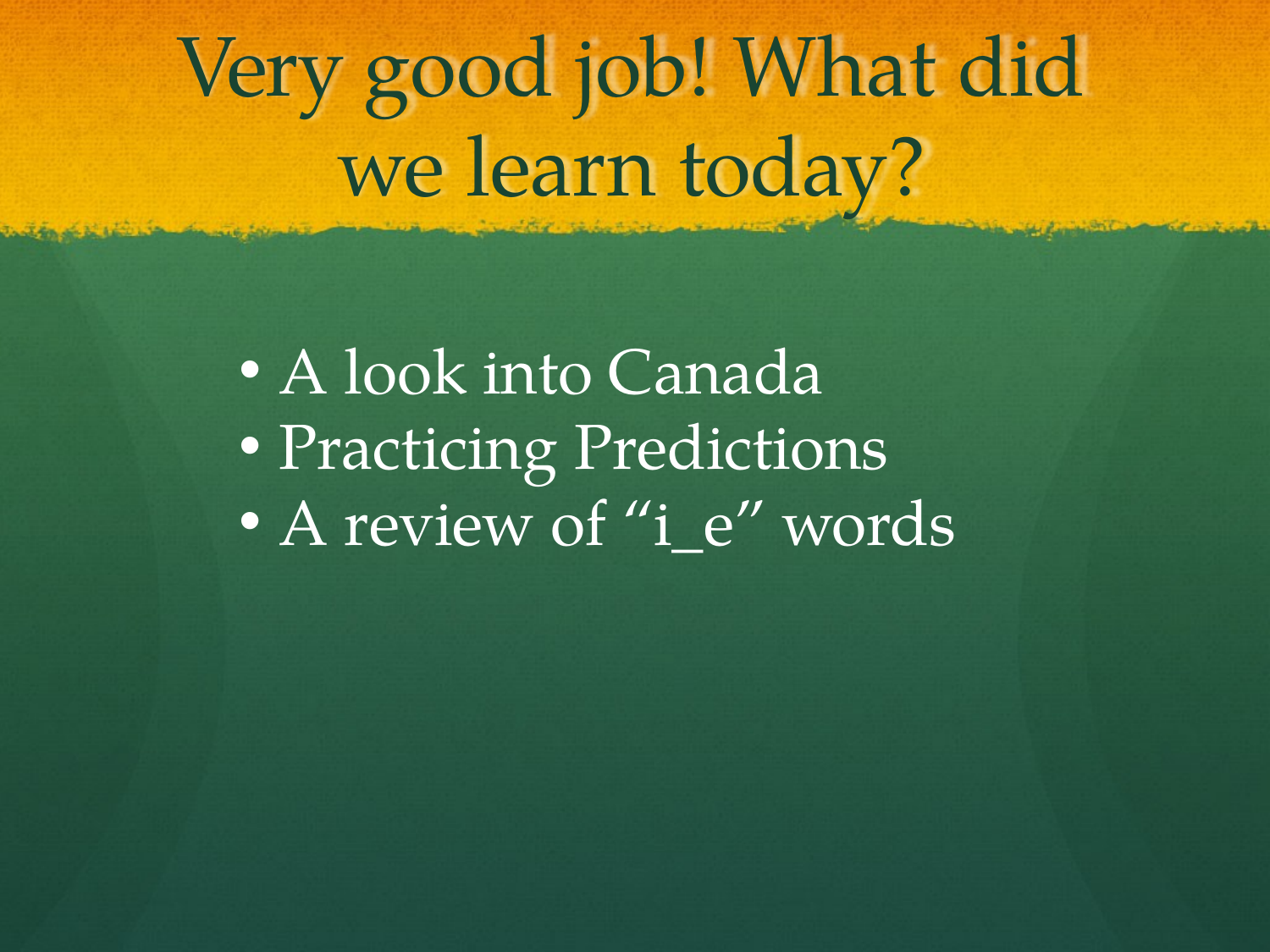

# Very good job! What did  we learn today?

A look into Canada
Practicing Predictions
A review of “i_e” words